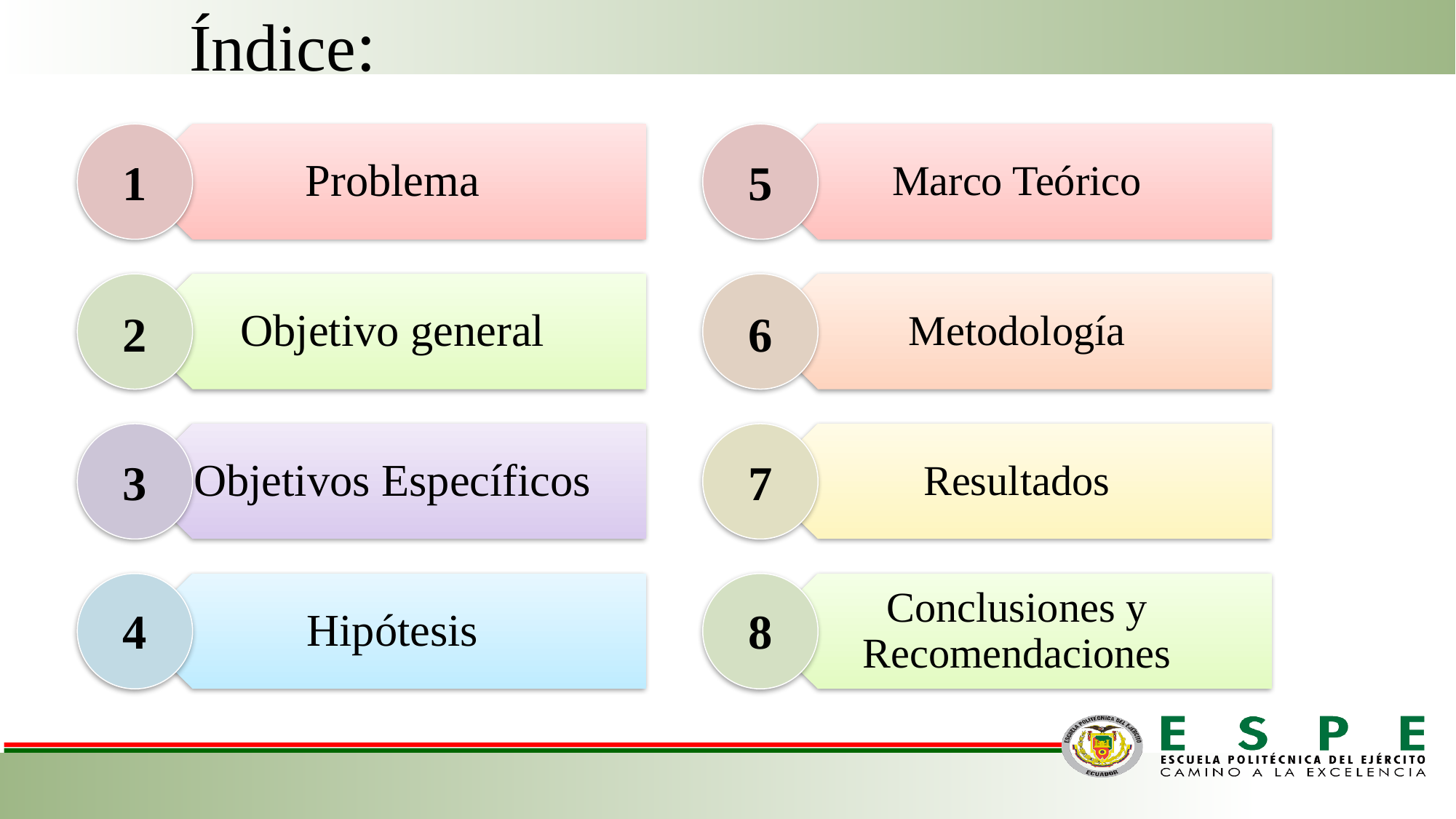

Índice:
Problema
Objetivo general
Objetivos Específicos
Hipótesis
Marco Teórico
Metodología
Resultados
Conclusiones y Recomendaciones
1
5
6
2
7
3
8
4